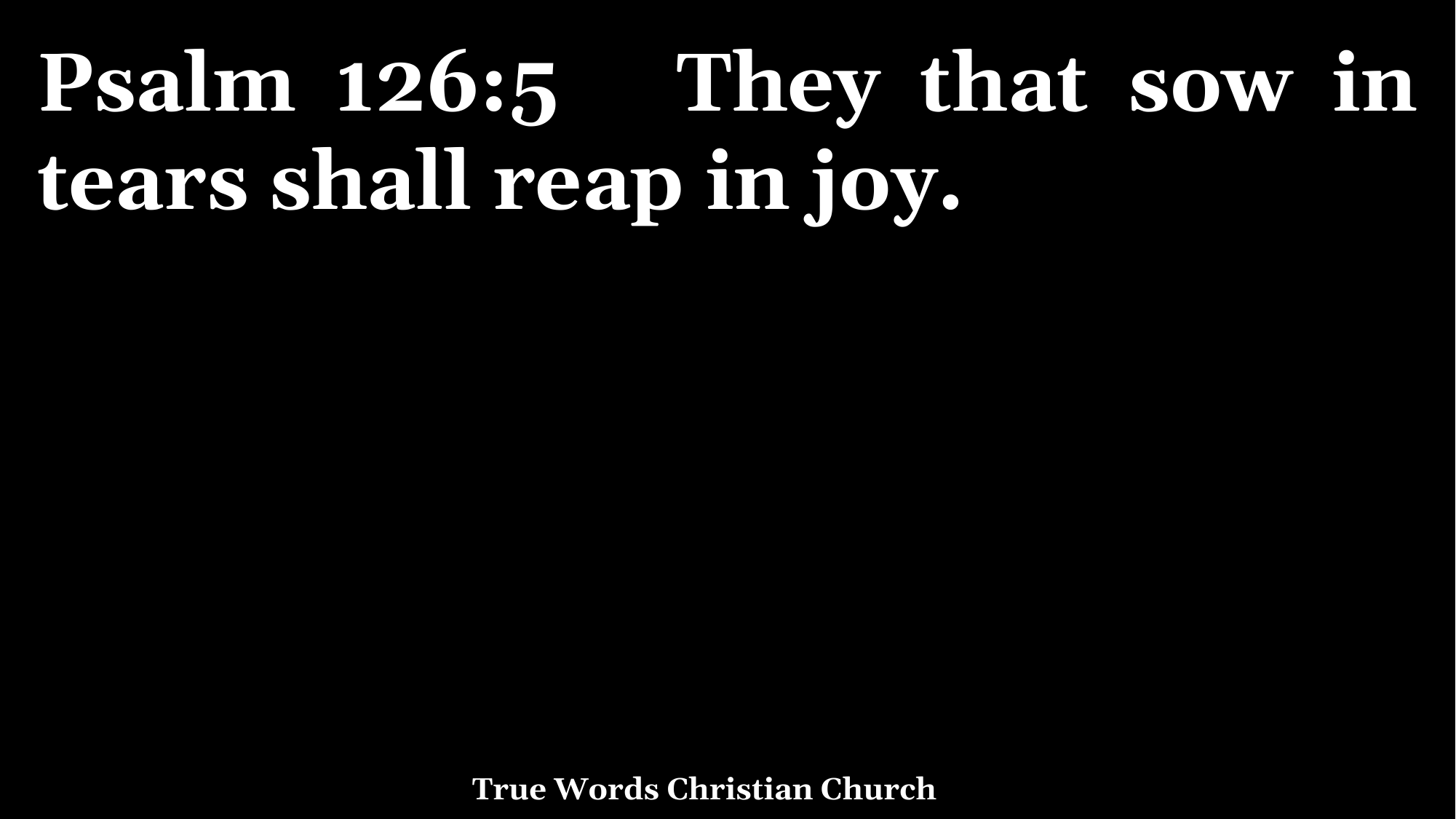

Psalm 126:5   They that sow in tears shall reap in joy.
True Words Christian Church